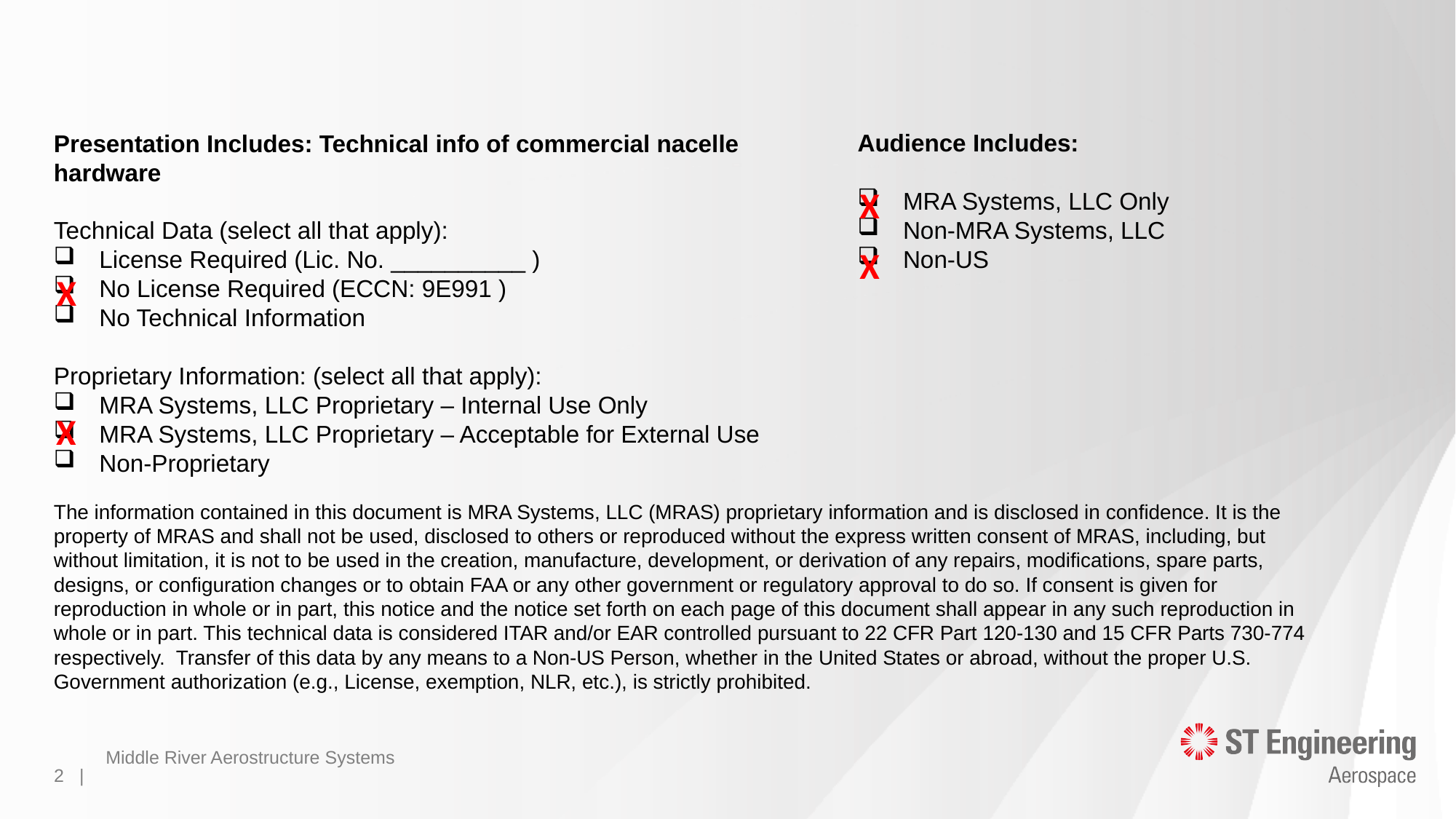

Audience Includes:

MRA Systems, LLC Only
Non-MRA Systems, LLC
Non-US
Presentation Includes: Technical info of commercial nacelle hardware

Technical Data (select all that apply):
License Required (Lic. No. __________ )
No License Required (ECCN: 9E991 )
No Technical Information

Proprietary Information: (select all that apply):
MRA Systems, LLC Proprietary – Internal Use Only
MRA Systems, LLC Proprietary – Acceptable for External Use
Non-Proprietary

X
X
X
X
The information contained in this document is MRA Systems, LLC (MRAS) proprietary information and is disclosed in confidence. It is the property of MRAS and shall not be used, disclosed to others or reproduced without the express written consent of MRAS, including, but without limitation, it is not to be used in the creation, manufacture, development, or derivation of any repairs, modifications, spare parts, designs, or configuration changes or to obtain FAA or any other government or regulatory approval to do so. If consent is given for reproduction in whole or in part, this notice and the notice set forth on each page of this document shall appear in any such reproduction in whole or in part. This technical data is considered ITAR and/or EAR controlled pursuant to 22 CFR Part 120-130 and 15 CFR Parts 730-774 respectively.  Transfer of this data by any means to a Non-US Person, whether in the United States or abroad, without the proper U.S. Government authorization (e.g., License, exemption, NLR, etc.), is strictly prohibited.
Middle River Aerostructure Systems
2   |